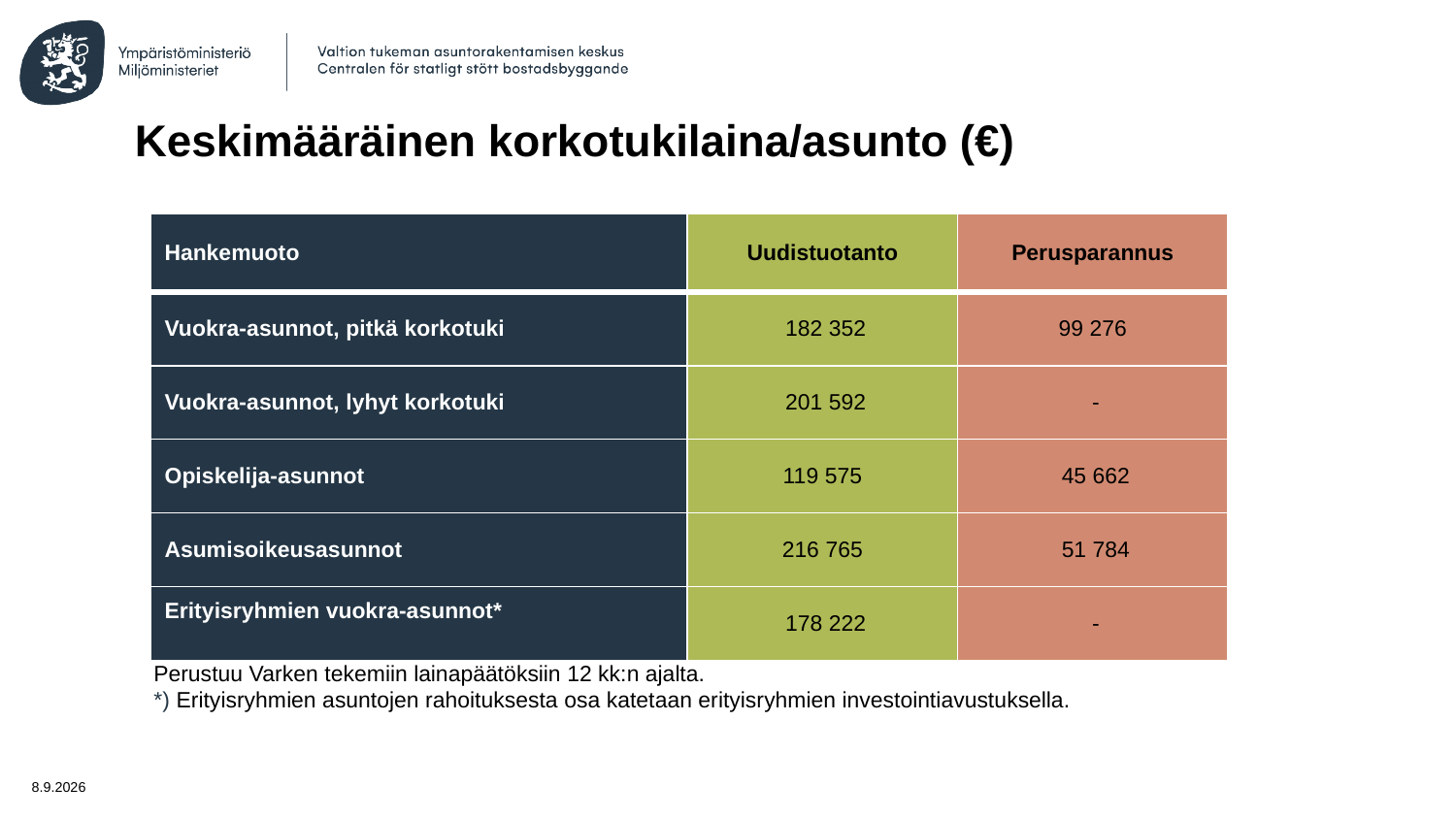

# Keskimääräinen korkotukilaina/asunto (€)
| Hankemuoto | Uudistuotanto | Perusparannus |
| --- | --- | --- |
| Vuokra-asunnot, pitkä korkotuki | 182 352 | 99 276 |
| Vuokra-asunnot, lyhyt korkotuki | 201 592 | - |
| Opiskelija-asunnot | 119 575 | 45 662 |
| Asumisoikeusasunnot | 216 765 | 51 784 |
| Erityisryhmien vuokra-asunnot\* | 178 222 | - |
Perustuu Varken tekemiin lainapäätöksiin 12 kk:n ajalta.
*) Erityisryhmien asuntojen rahoituksesta osa katetaan erityisryhmien investointiavustuksella.

8.9.2026